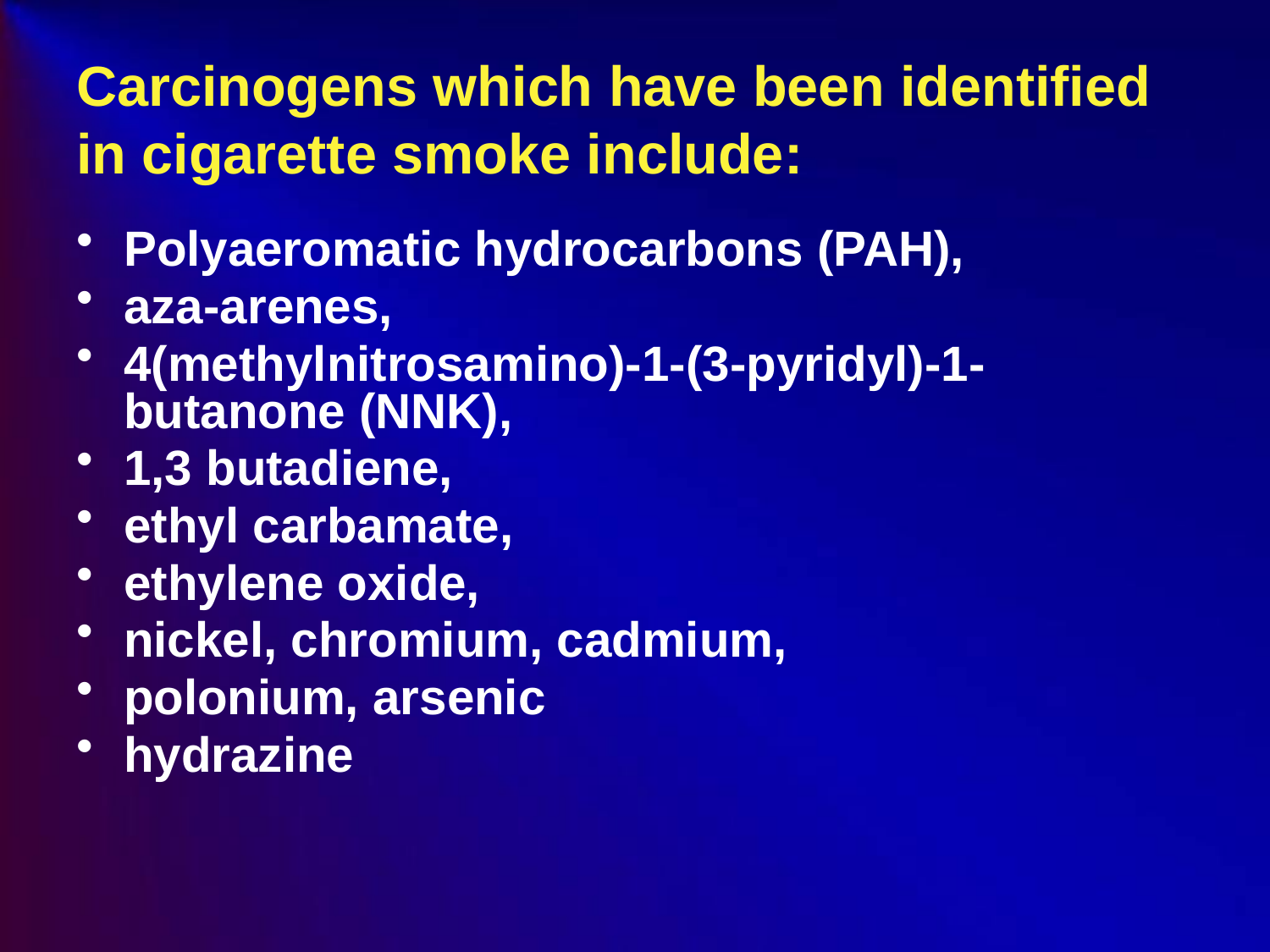

# Carcinogens which have been identified in cigarette smoke include:
Polyaeromatic hydrocarbons (PAH),
aza-arenes,
4(methylnitrosamino)-1-(3-pyridyl)-1-butanone (NNK),
1,3 butadiene,
ethyl carbamate,
ethylene oxide,
nickel, chromium, cadmium,
polonium, arsenic
hydrazine